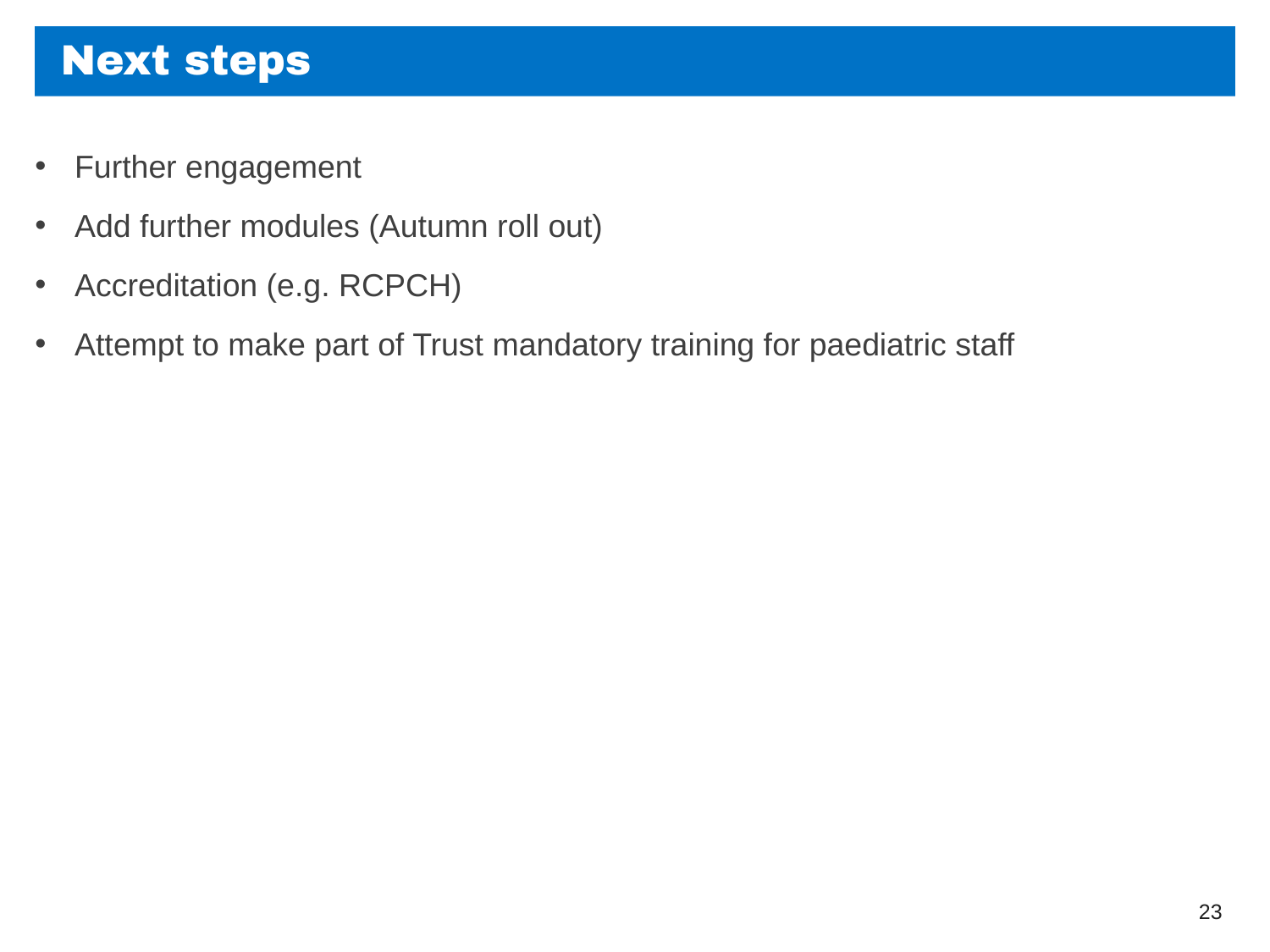

# Next steps
Further engagement
Add further modules (Autumn roll out)
Accreditation (e.g. RCPCH)
Attempt to make part of Trust mandatory training for paediatric staff
23